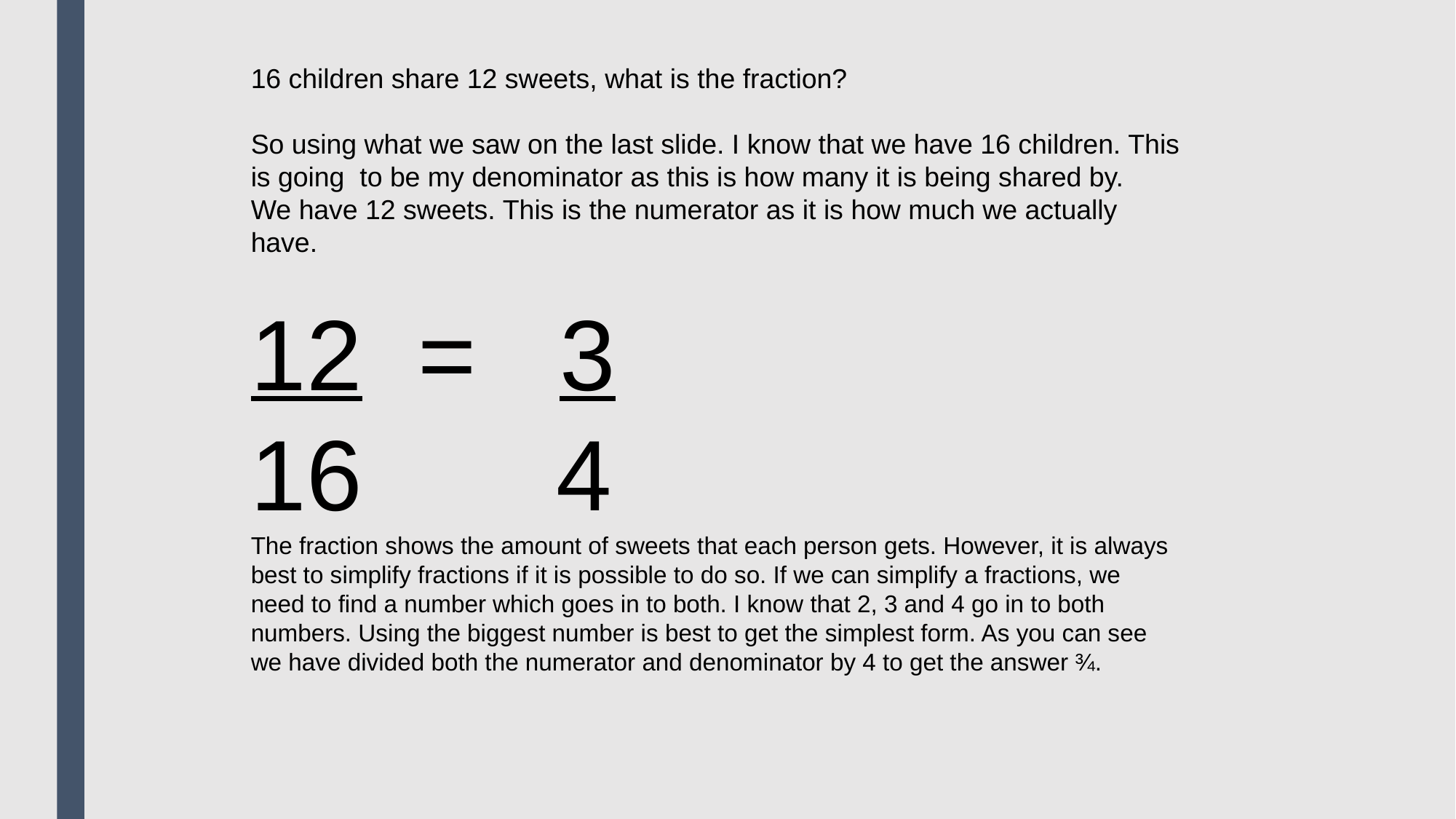

16 children share 12 sweets, what is the fraction?

So using what we saw on the last slide. I know that we have 16 children. This is going  to be my denominator as this is how many it is being shared by.
We have 12 sweets. This is the numerator as it is how much we actually have.

12  =   3
16       4
The fraction shows the amount of sweets that each person gets. However, it is always best to simplify fractions if it is possible to do so. If we can simplify a fractions, we need to find a number which goes in to both. I know that 2, 3 and 4 go in to both numbers. Using the biggest number is best to get the simplest form. As you can see we have divided both the numerator and denominator by 4 to get the answer ¾.